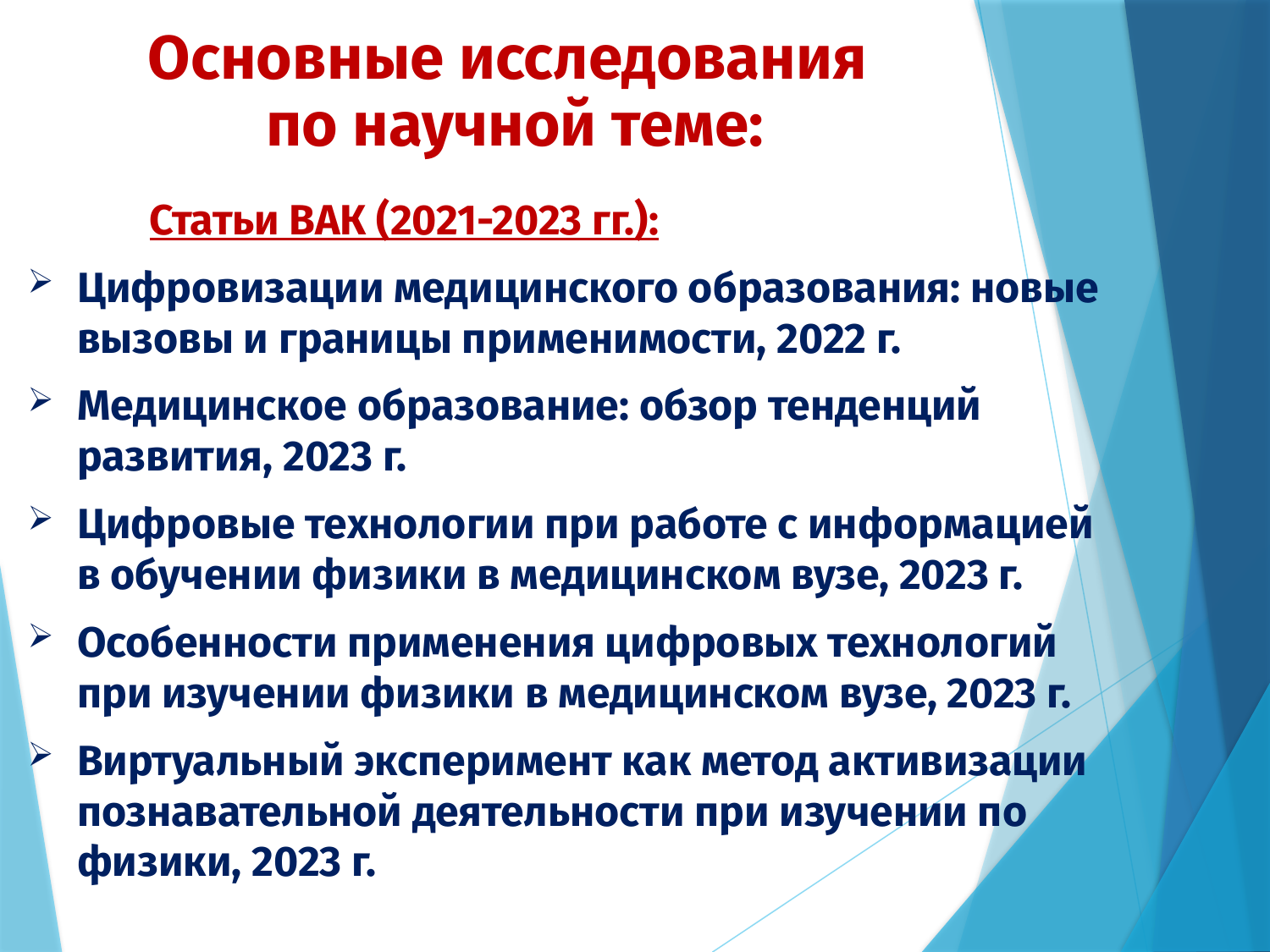

# Основные исследования по научной теме:
	Статьи ВАК (2021-2023 гг.):
Цифровизации медицинского образования: новые вызовы и границы применимости, 2022 г.
Медицинское образование: обзор тенденций развития, 2023 г.
Цифровые технологии при работе с информацией в обучении физики в медицинском вузе, 2023 г.
Особенности применения цифровых технологий при изучении физики в медицинском вузе, 2023 г.
Виртуальный эксперимент как метод активизации познавательной деятельности при изучении по физики, 2023 г.